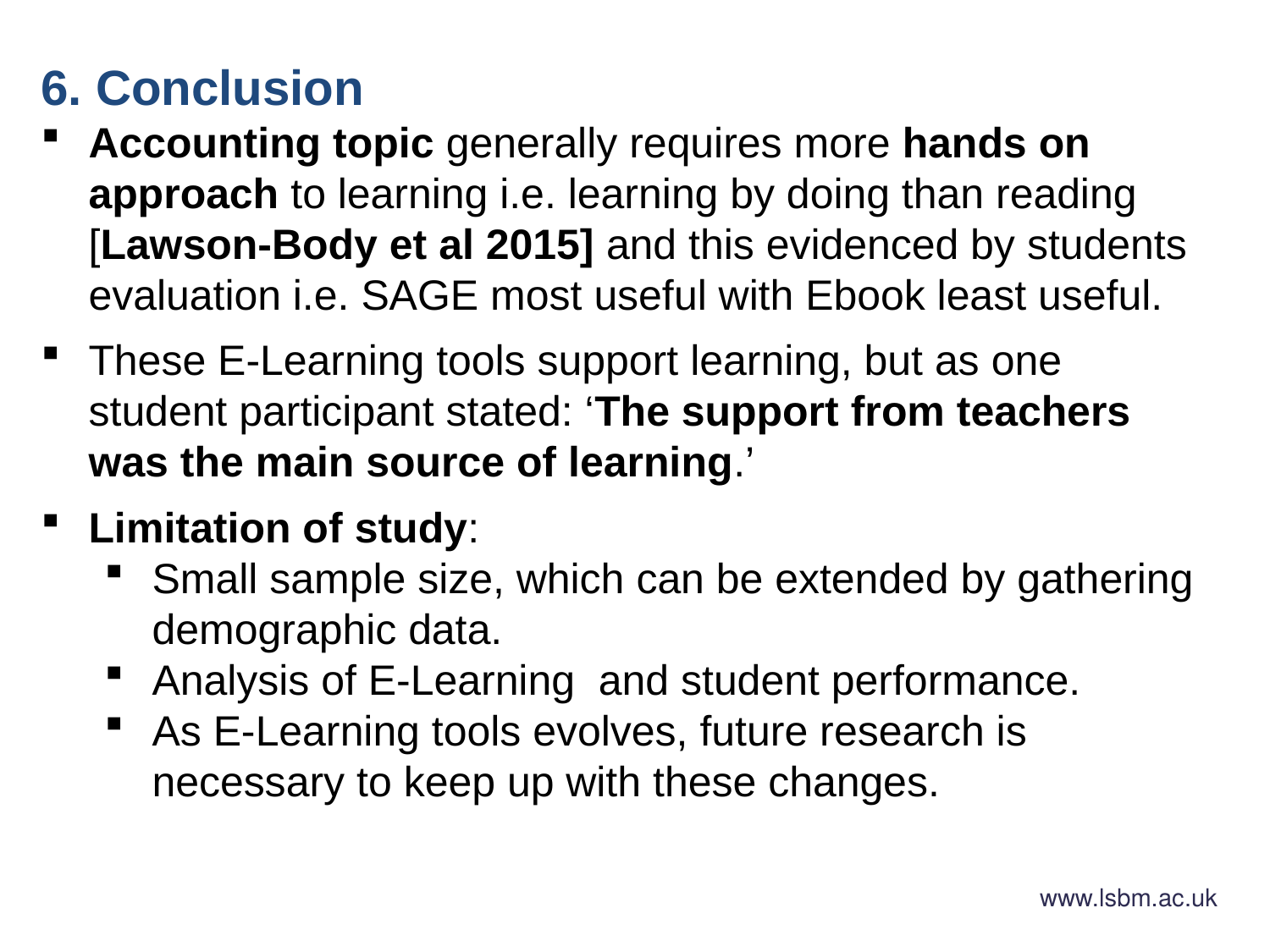

6. Conclusion
Accounting topic generally requires more hands on approach to learning i.e. learning by doing than reading [Lawson-Body et al 2015] and this evidenced by students evaluation i.e. SAGE most useful with Ebook least useful.

These E-Learning tools support learning, but as one student participant stated: ‘The support from teachers was the main source of learning.’

Limitation of study:
Small sample size, which can be extended by gathering demographic data.
Analysis of E-Learning  and student performance.
As E-Learning tools evolves, future research is necessary to keep up with these changes.

www.lsbm.ac.uk